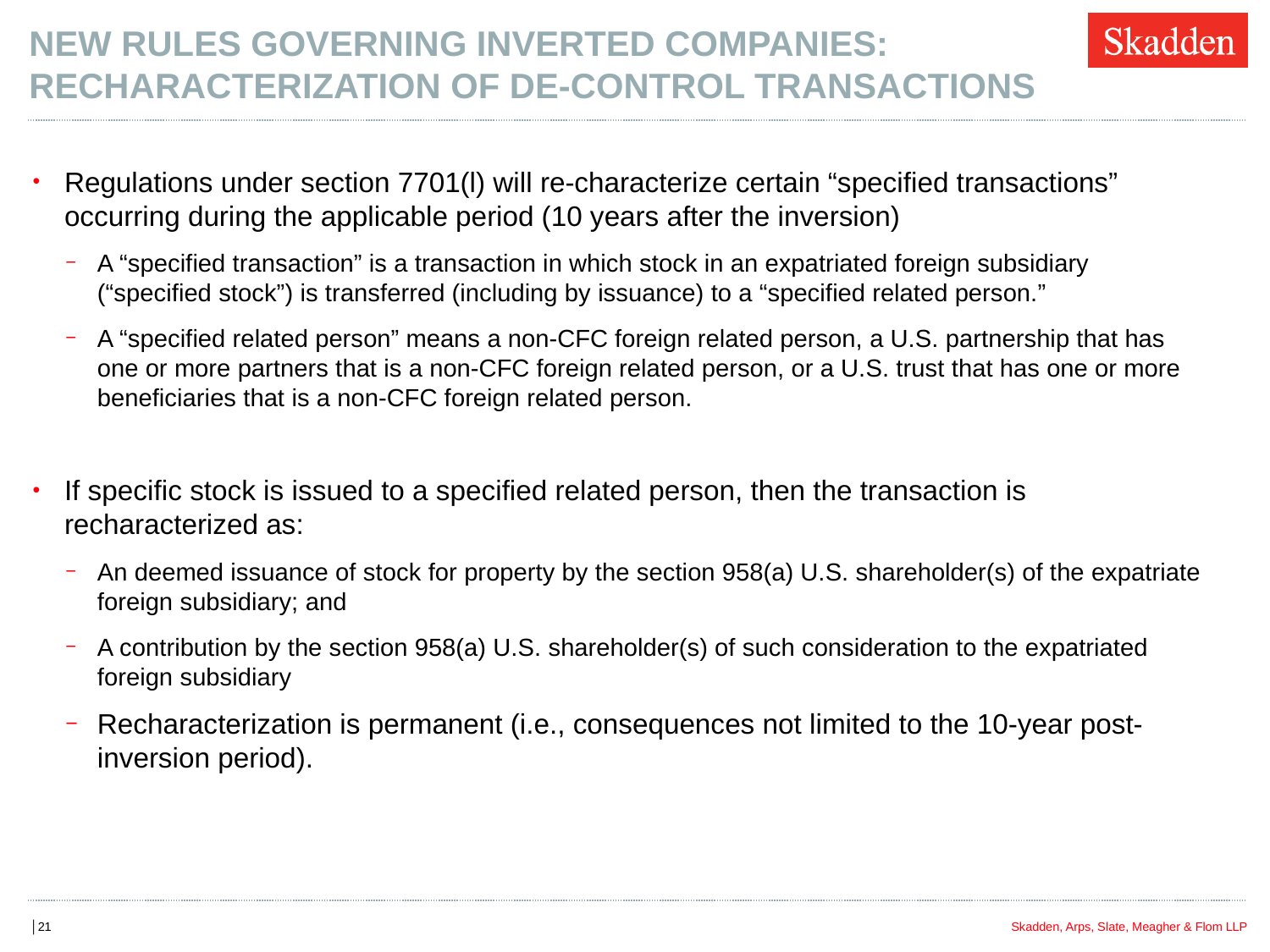

# New Rules Governing Inverted Companies: Recharacterization of De-control Transactions
Regulations under section 7701(l) will re-characterize certain “specified transactions” occurring during the applicable period (10 years after the inversion)
A “specified transaction” is a transaction in which stock in an expatriated foreign subsidiary (“specified stock”) is transferred (including by issuance) to a “specified related person.”
A “specified related person” means a non-CFC foreign related person, a U.S. partnership that has one or more partners that is a non-CFC foreign related person, or a U.S. trust that has one or more beneficiaries that is a non-CFC foreign related person.

If specific stock is issued to a specified related person, then the transaction is recharacterized as:
An deemed issuance of stock for property by the section 958(a) U.S. shareholder(s) of the expatriate foreign subsidiary; and
A contribution by the section 958(a) U.S. shareholder(s) of such consideration to the expatriated foreign subsidiary
Recharacterization is permanent (i.e., consequences not limited to the 10-year post-inversion period).